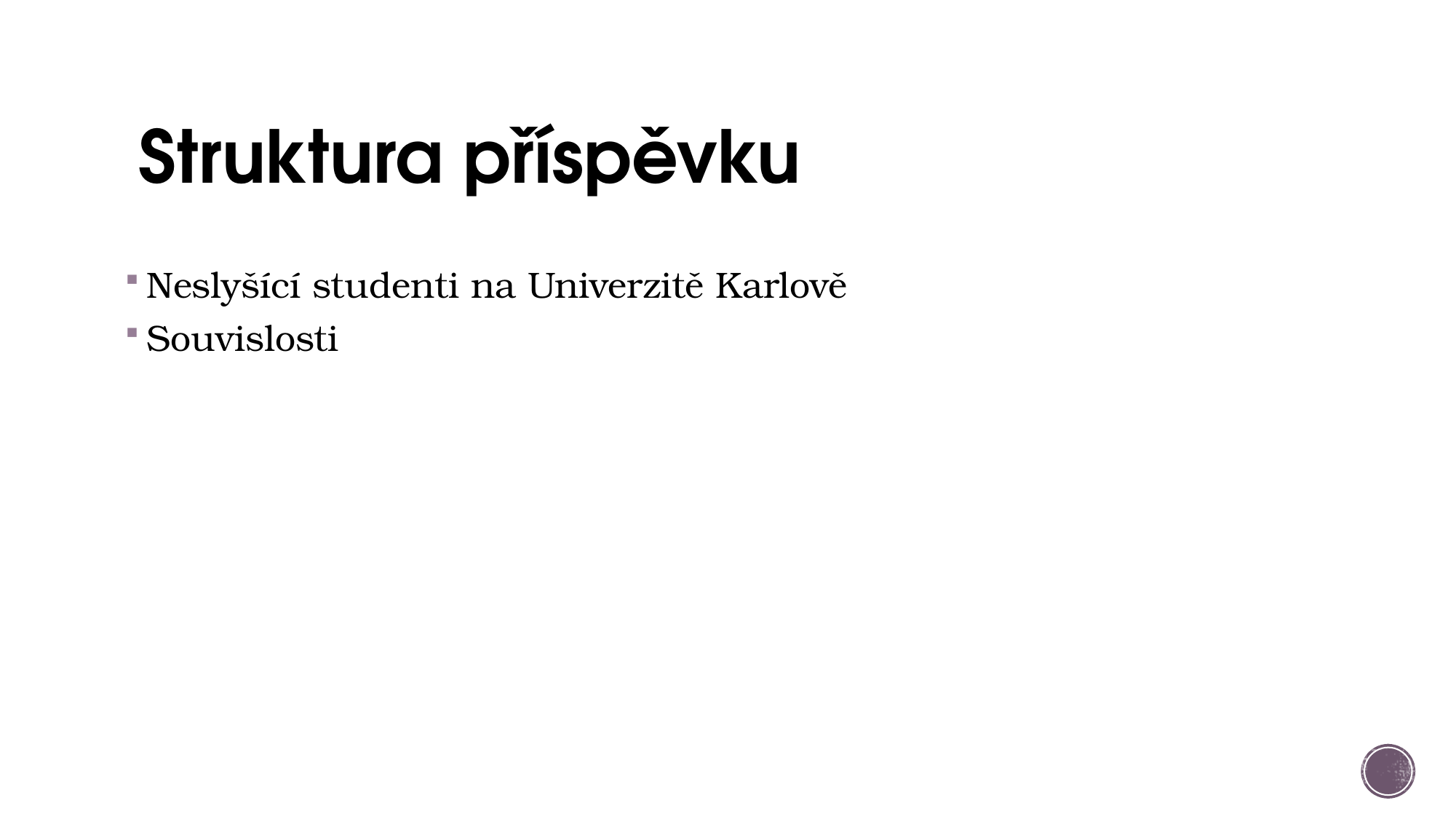

# Struktura příspěvku
Neslyšící studenti na Univerzitě Karlově
Souvislosti